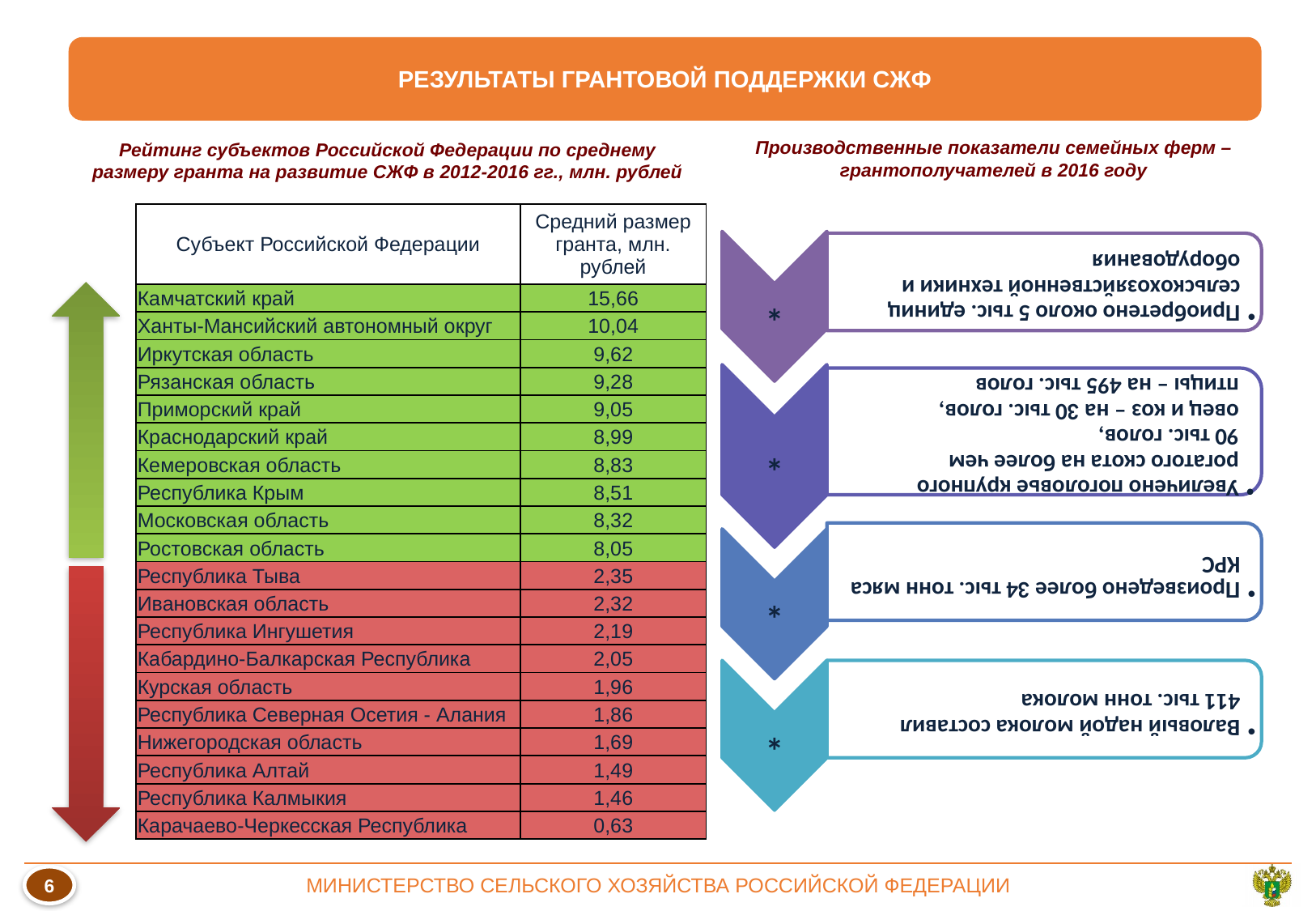

РЕЗУЛЬТАТЫ ГРАНТОВОЙ ПОДДЕРЖКИ СЖФ
Производственные показатели семейных ферм – грантополучателей в 2016 году
Рейтинг субъектов Российской Федерации по среднему размеру гранта на развитие СЖФ в 2012-2016 гг., млн. рублей
| Субъект Российской Федерации | Средний размер гранта, млн. рублей |
| --- | --- |
| Камчатский край | 15,66 |
| Ханты-Мансийский автономный округ | 10,04 |
| Иркутская область | 9,62 |
| Рязанская область | 9,28 |
| Приморский край | 9,05 |
| Краснодарский край | 8,99 |
| Кемеровская область | 8,83 |
| Республика Крым | 8,51 |
| Московская область | 8,32 |
| Ростовская область | 8,05 |
| Республика Тыва | 2,35 |
| Ивановская область | 2,32 |
| Республика Ингушетия | 2,19 |
| Кабардино-Балкарская Республика | 2,05 |
| Курская область | 1,96 |
| Республика Северная Осетия - Алания | 1,86 |
| Нижегородская область | 1,69 |
| Республика Алтай | 1,49 |
| Республика Калмыкия | 1,46 |
| Карачаево-Черкесская Республика | 0,63 |
*
Приобретено около 5 тыс. единиц сельскохозяйственной техники и оборудования
*
Увеличено поголовье крупного рогатого скота на более чем
90 тыс. голов,
овец и коз – на 30 тыс. голов,
птицы – на 495 тыс. голов
*
Произведено более 34 тыс. тонн мяса КРС
*
Валовый надой молока составил
411 тыс. тонн молока